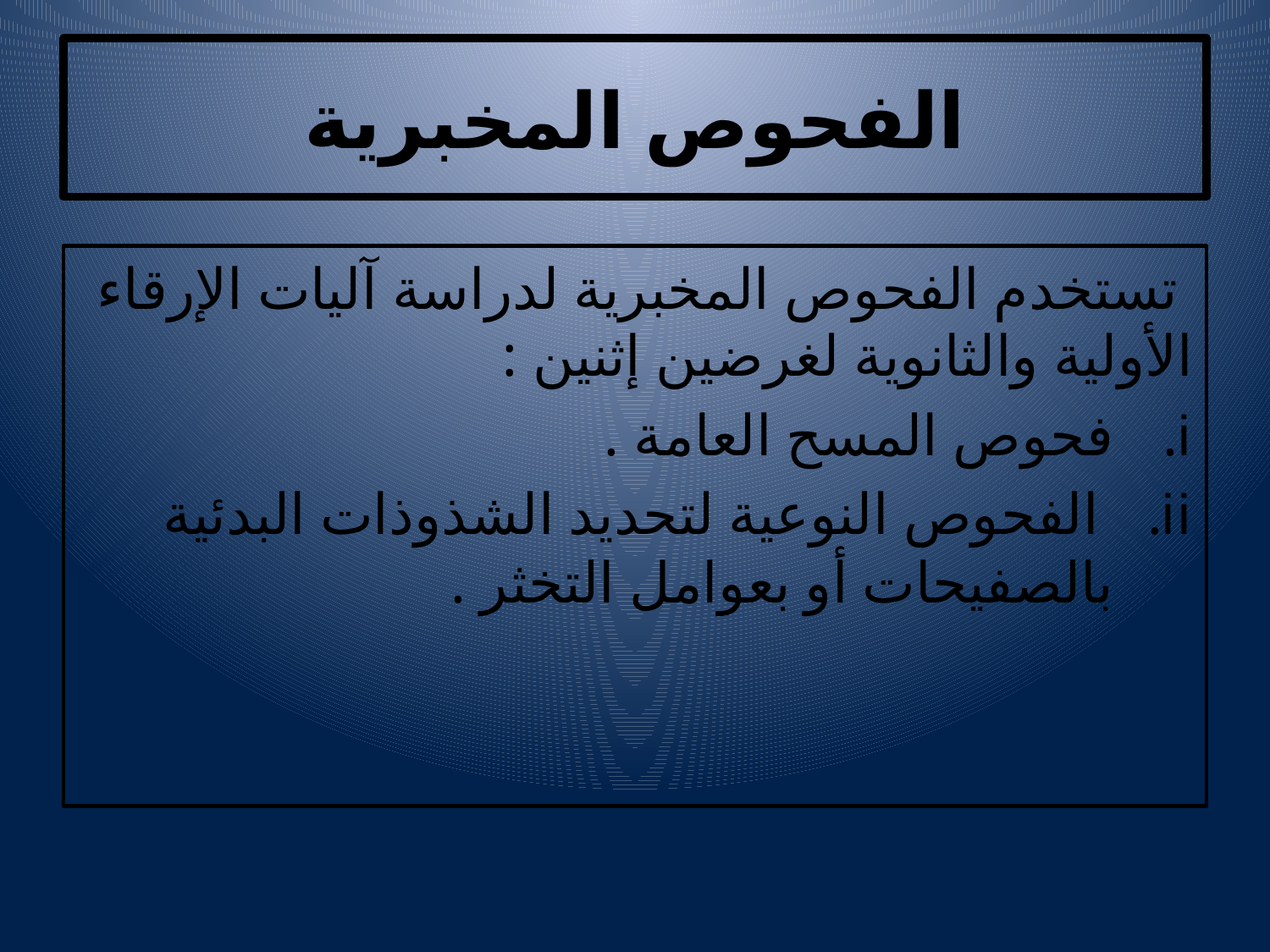

# الفحوص المخبرية
 تستخدم الفحوص المخبرية لدراسة آليات الإرقاء الأولية والثانوية لغرضين إثنين :
فحوص المسح العامة .
 الفحوص النوعية لتحديد الشذوذات البدئية بالصفيحات أو بعوامل التخثر .